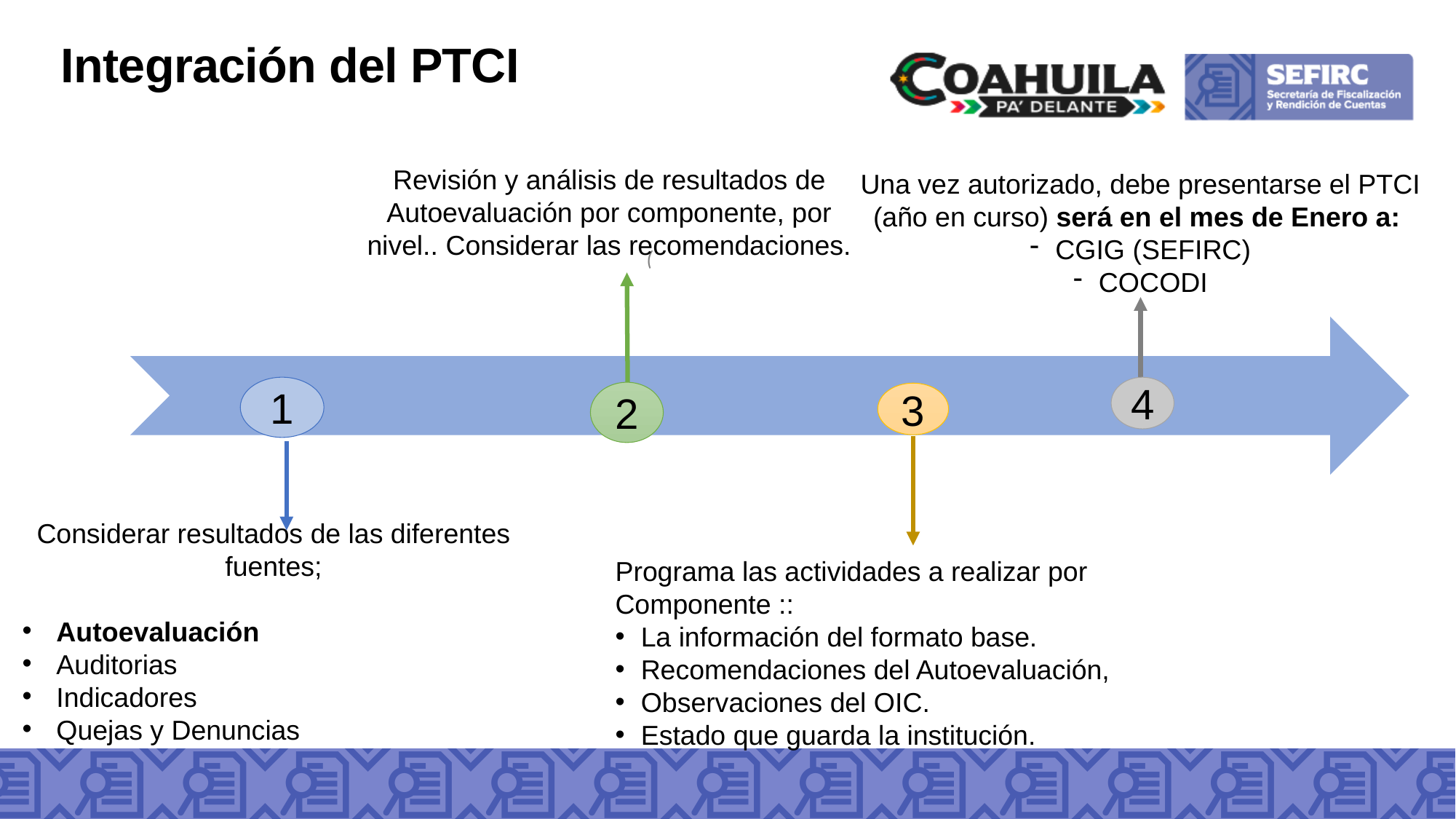

Integración del PTCI
Revisión y análisis de resultados de Autoevaluación por componente, por nivel.. Considerar las recomendaciones.

(
1
2
3

Considerar resultados de las diferentes fuentes;

Autoevaluación
Auditorias
Indicadores
Quejas y Denuncias

Programa las actividades a realizar por Componente ::
La información del formato base.
Recomendaciones del Autoevaluación,
Observaciones del OIC.
Estado que guarda la institución.
4
Una vez autorizado, debe presentarse el PTCI (año en curso) será en el mes de Enero a:
CGIG (SEFIRC)
COCODI